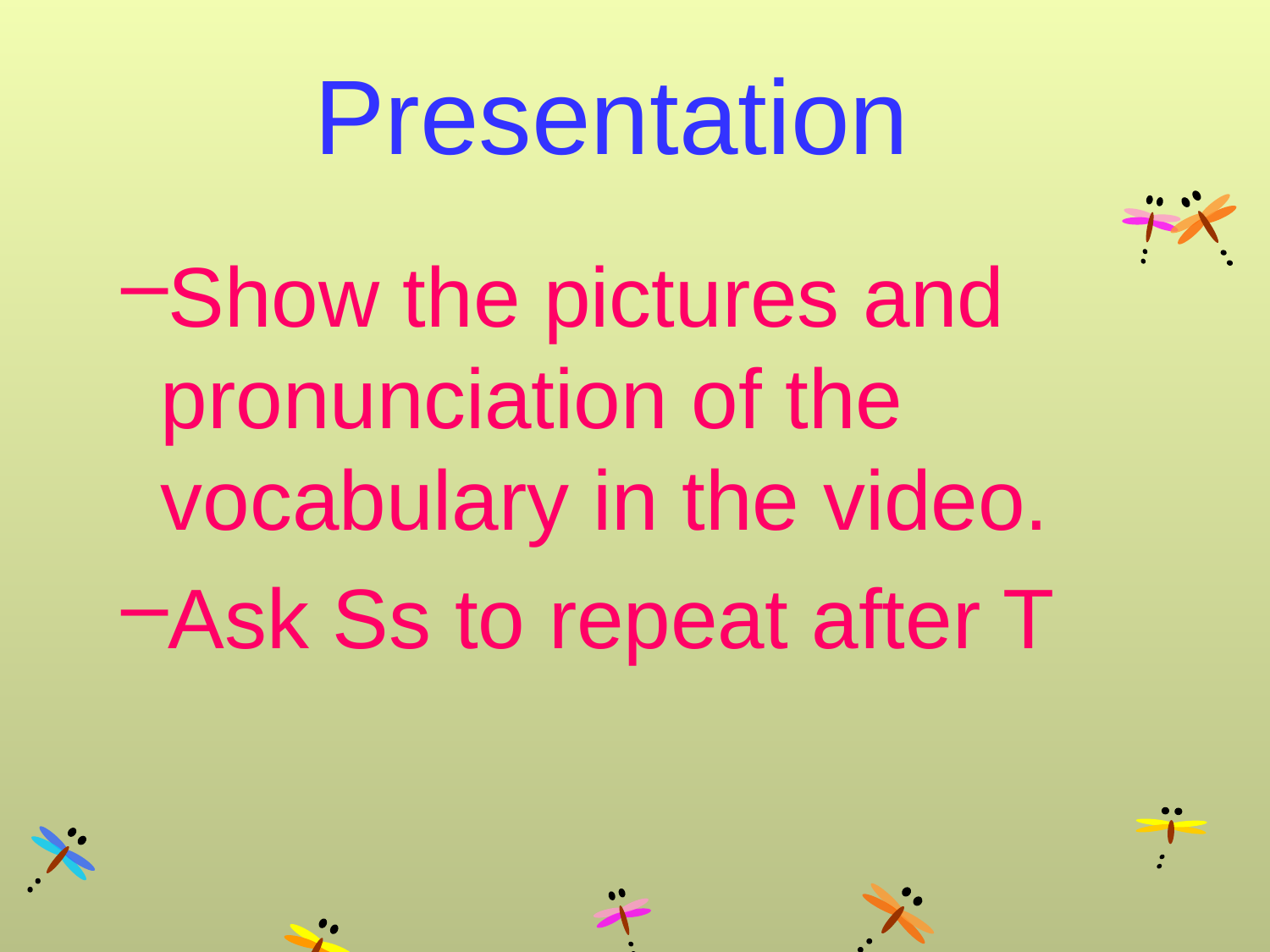

# Presentation
Show the pictures and pronunciation of the vocabulary in the video.
Ask Ss to repeat after T